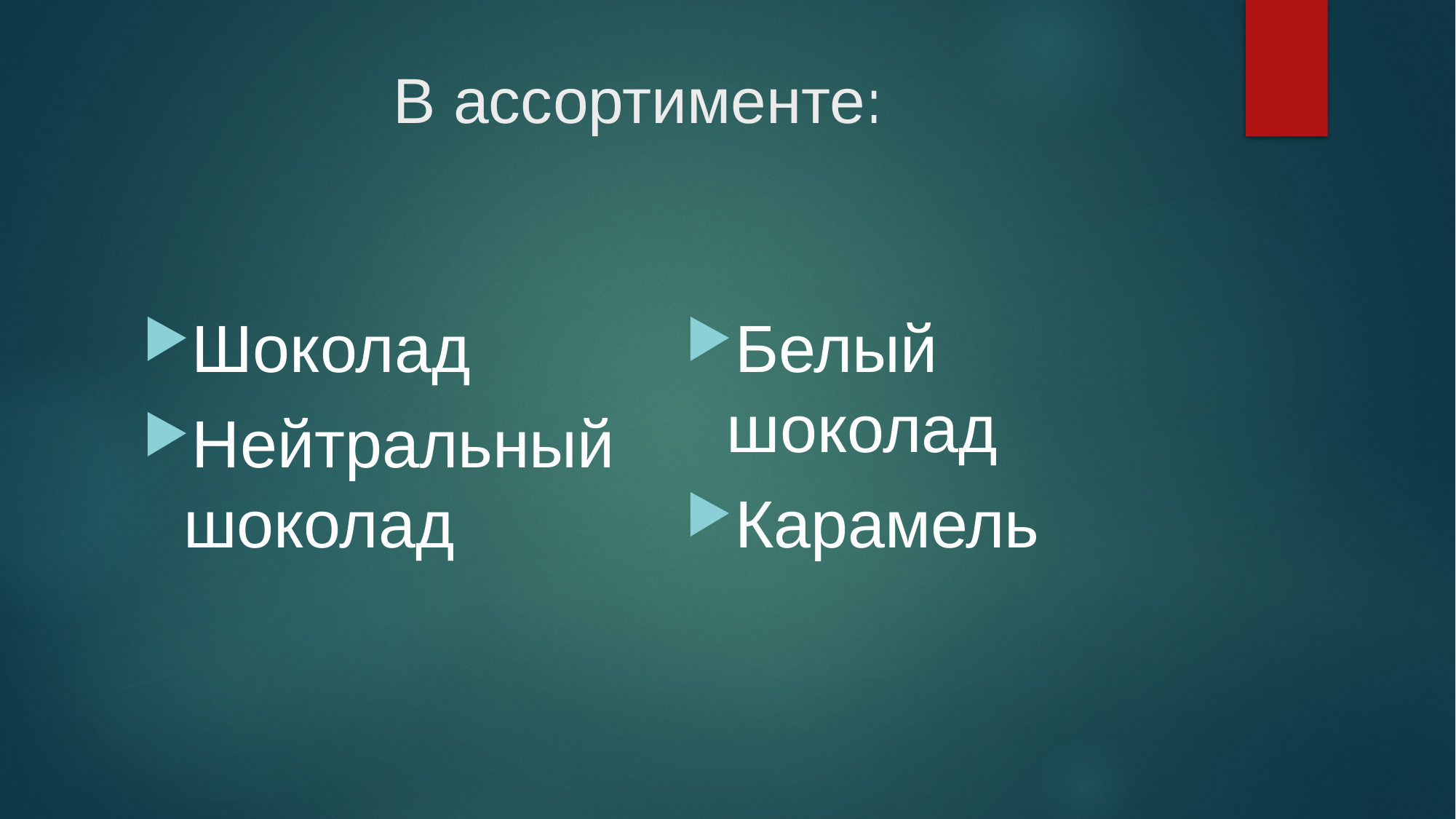

# В ассортименте:

Шоколад
Нейтральный шоколад
Белый шоколад
Карамель